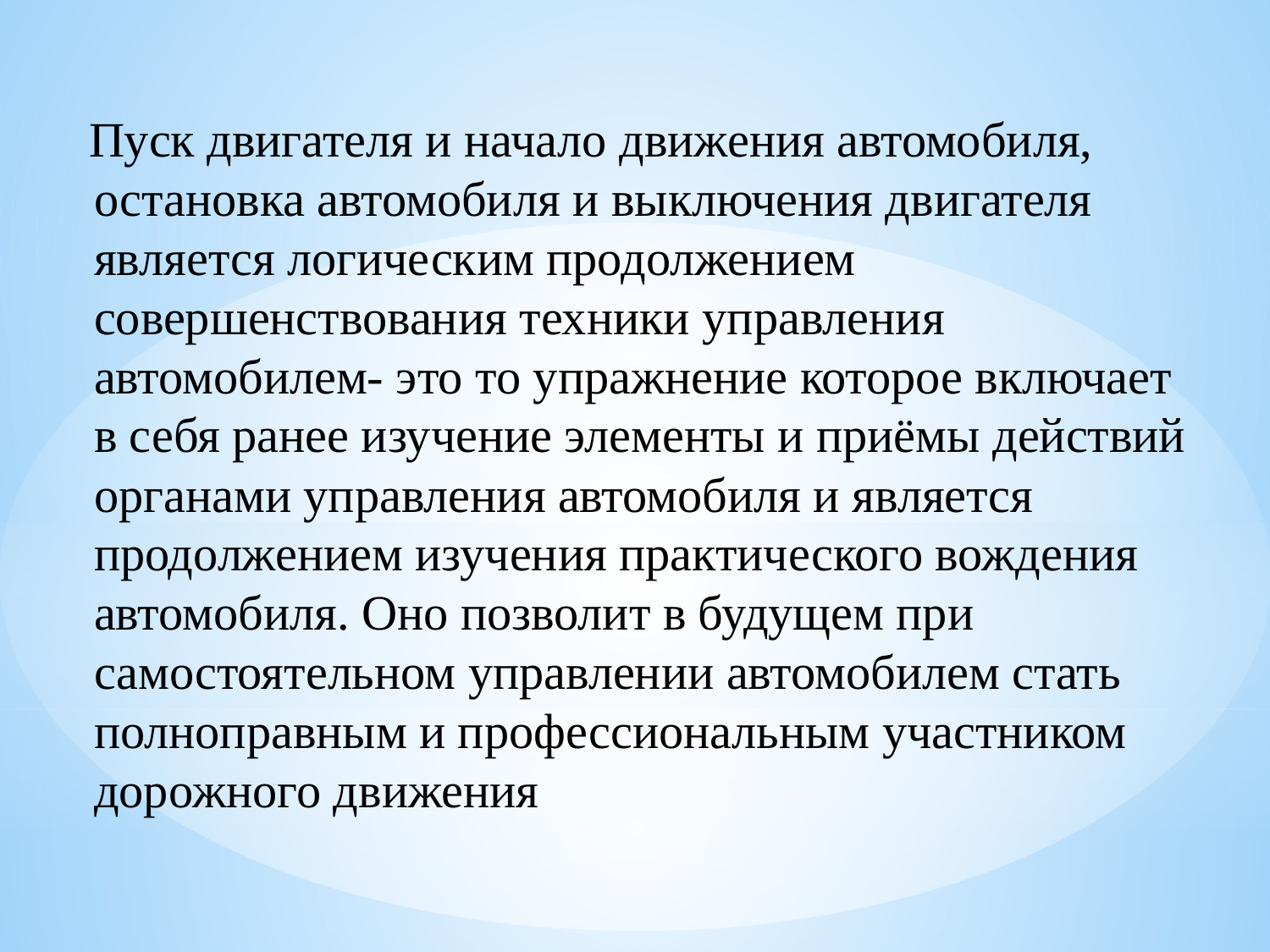

Пуск двигателя и начало движения автомобиля, остановка автомобиля и выключения двигателя является логическим продолжением совершенствования техники управления автомобилем- это то упражнение которое включает в себя ранее изучение элементы и приёмы действий органами управления автомобиля и является продолжением изучения практического вождения автомобиля. Оно позволит в будущем при самостоятельном управлении автомобилем стать полноправным и профессиональным участником дорожного движения